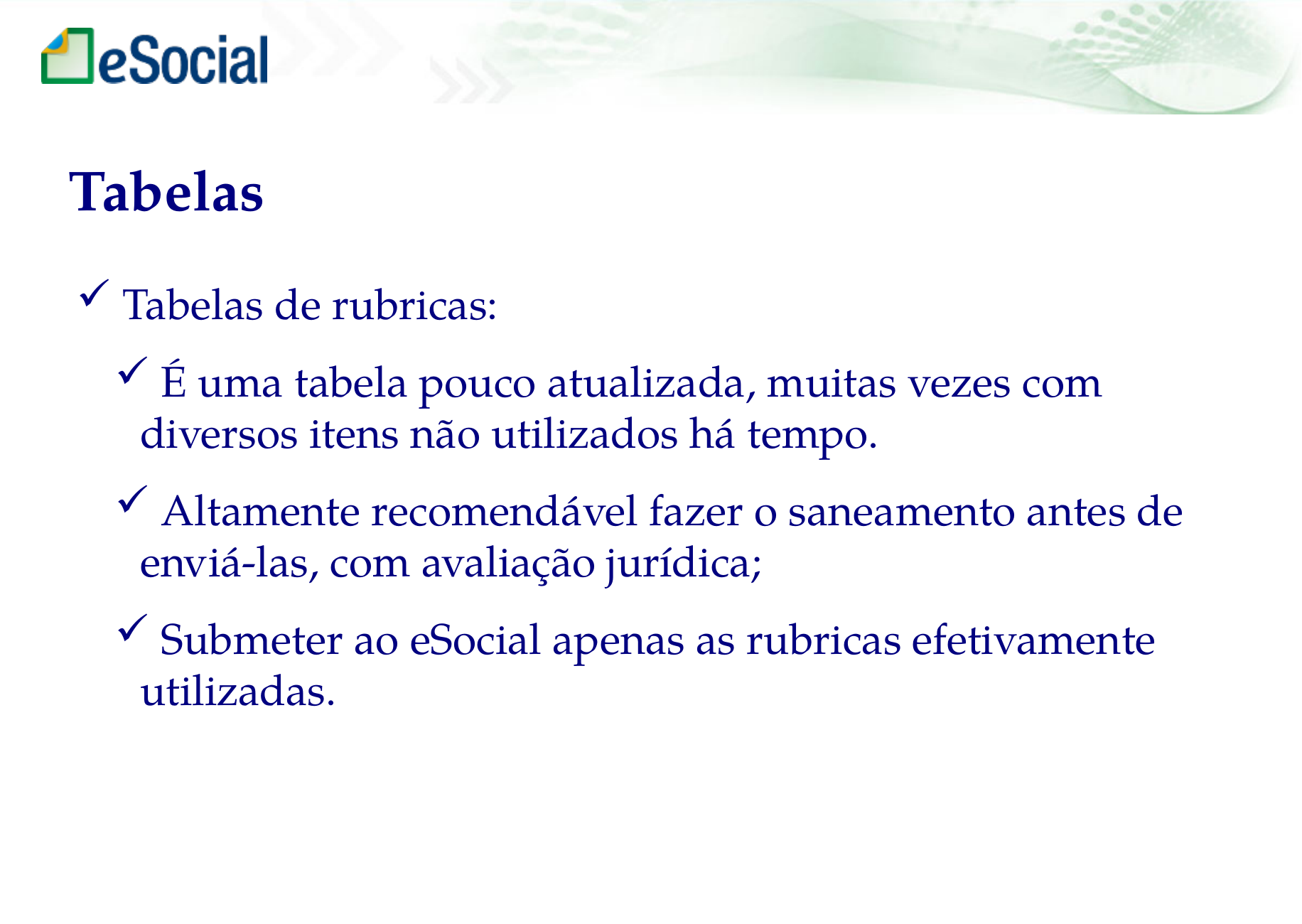

Tabelas
 Tabelas de rubricas:
 É uma tabela pouco atualizada, muitas vezes com diversos itens não utilizados há tempo.
 Altamente recomendável fazer o saneamento antes de enviá-las, com avaliação jurídica;
 Submeter ao eSocial apenas as rubricas efetivamente utilizadas.